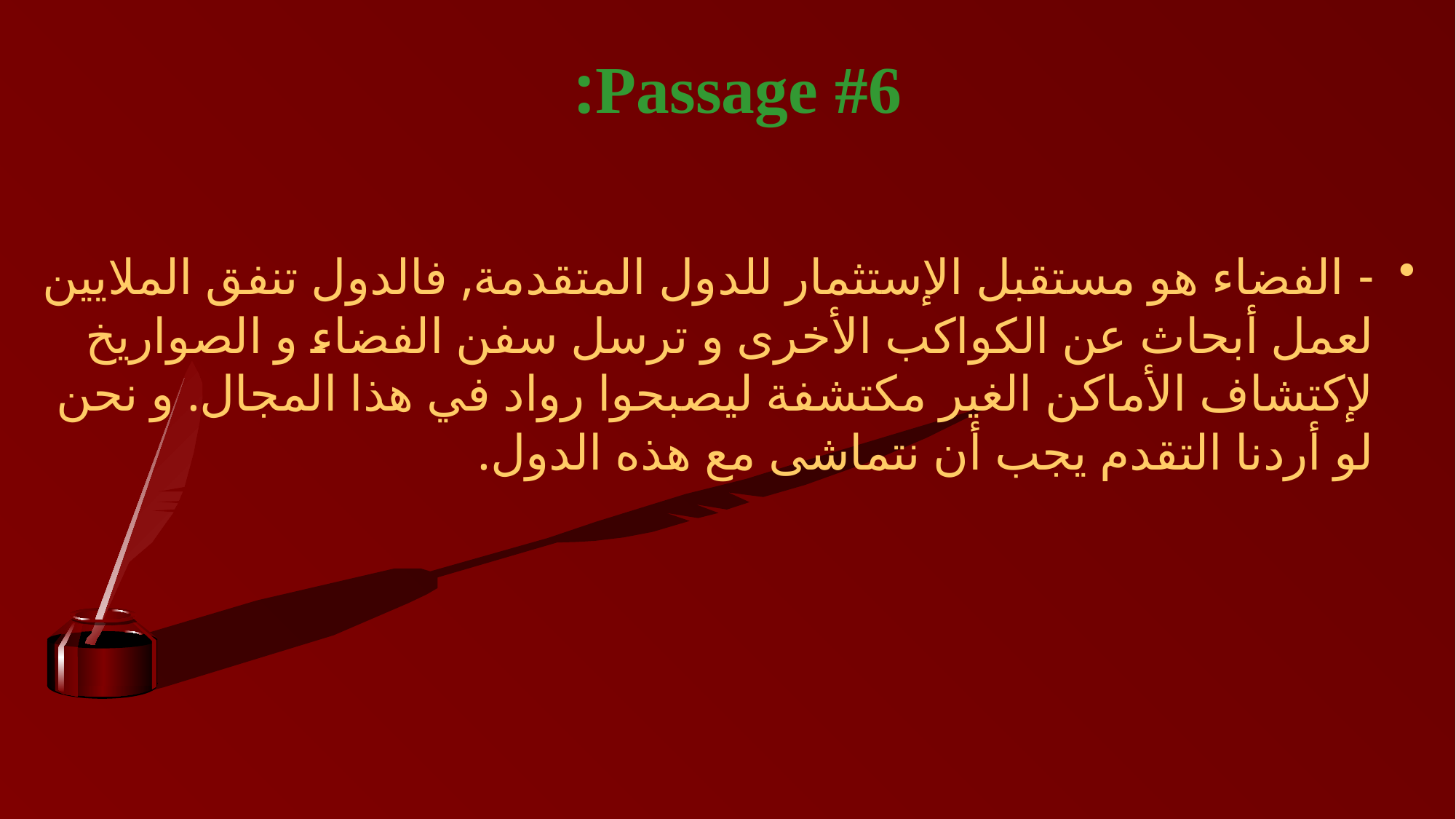

# Passage #6:

- الفضاء هو مستقبل الإستثمار للدول المتقدمة, فالدول تنفق الملايين لعمل أبحاث عن الكواكب الأخرى و ترسل سفن الفضاء و الصواريخ لإكتشاف الأماكن الغير مكتشفة ليصبحوا رواد في هذا المجال. و نحن لو أردنا التقدم يجب أن نتماشى مع هذه الدول.